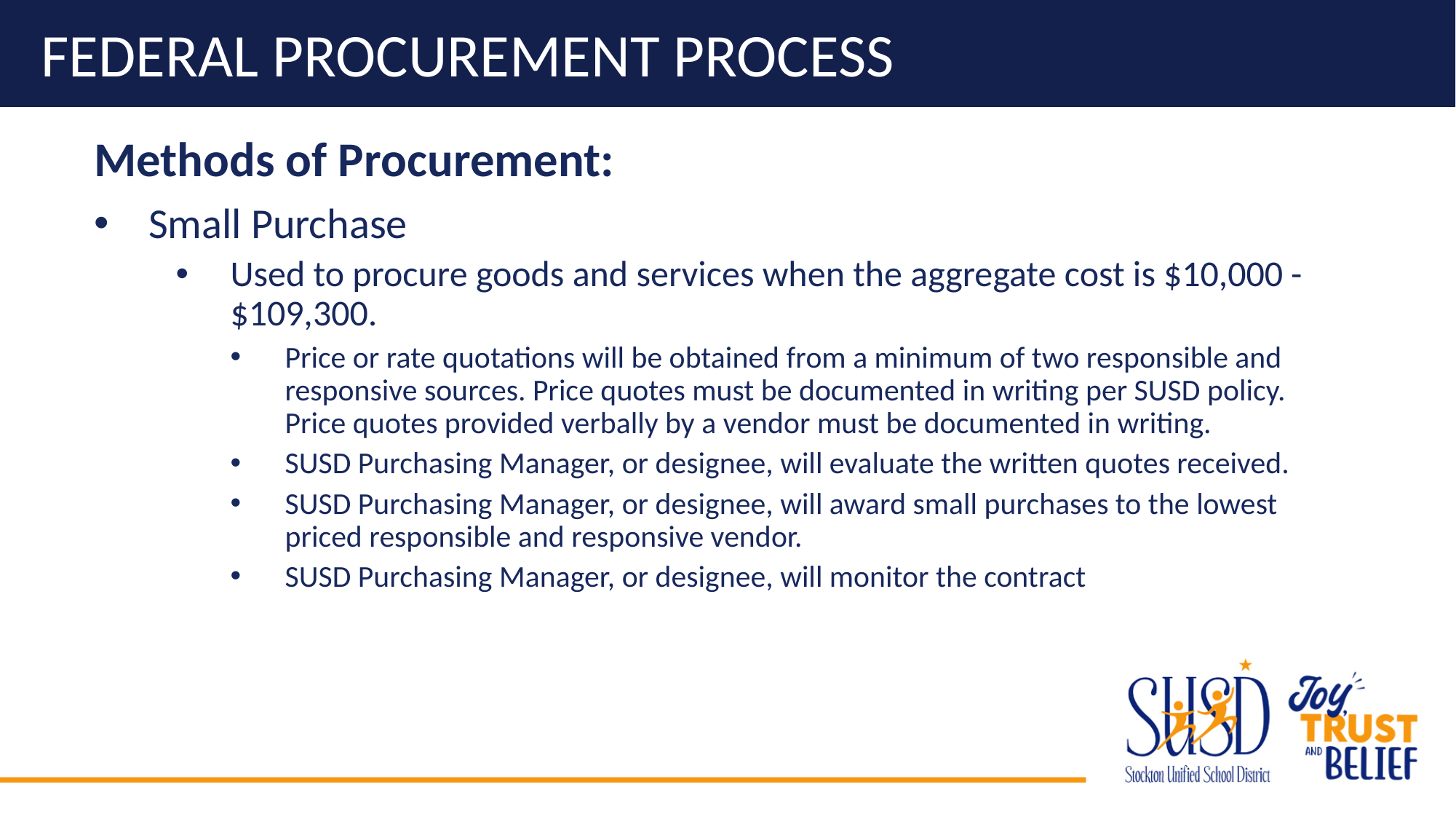

# Federal Procurement Process
Methods of Procurement:
Small Purchase
Used to procure goods and services when the aggregate cost is $10,000 - $109,300.
Price or rate quotations will be obtained from a minimum of two responsible and responsive sources. Price quotes must be documented in writing per SUSD policy. Price quotes provided verbally by a vendor must be documented in writing.
SUSD Purchasing Manager, or designee, will evaluate the written quotes received.
SUSD Purchasing Manager, or designee, will award small purchases to the lowest priced responsible and responsive vendor.
SUSD Purchasing Manager, or designee, will monitor the contract